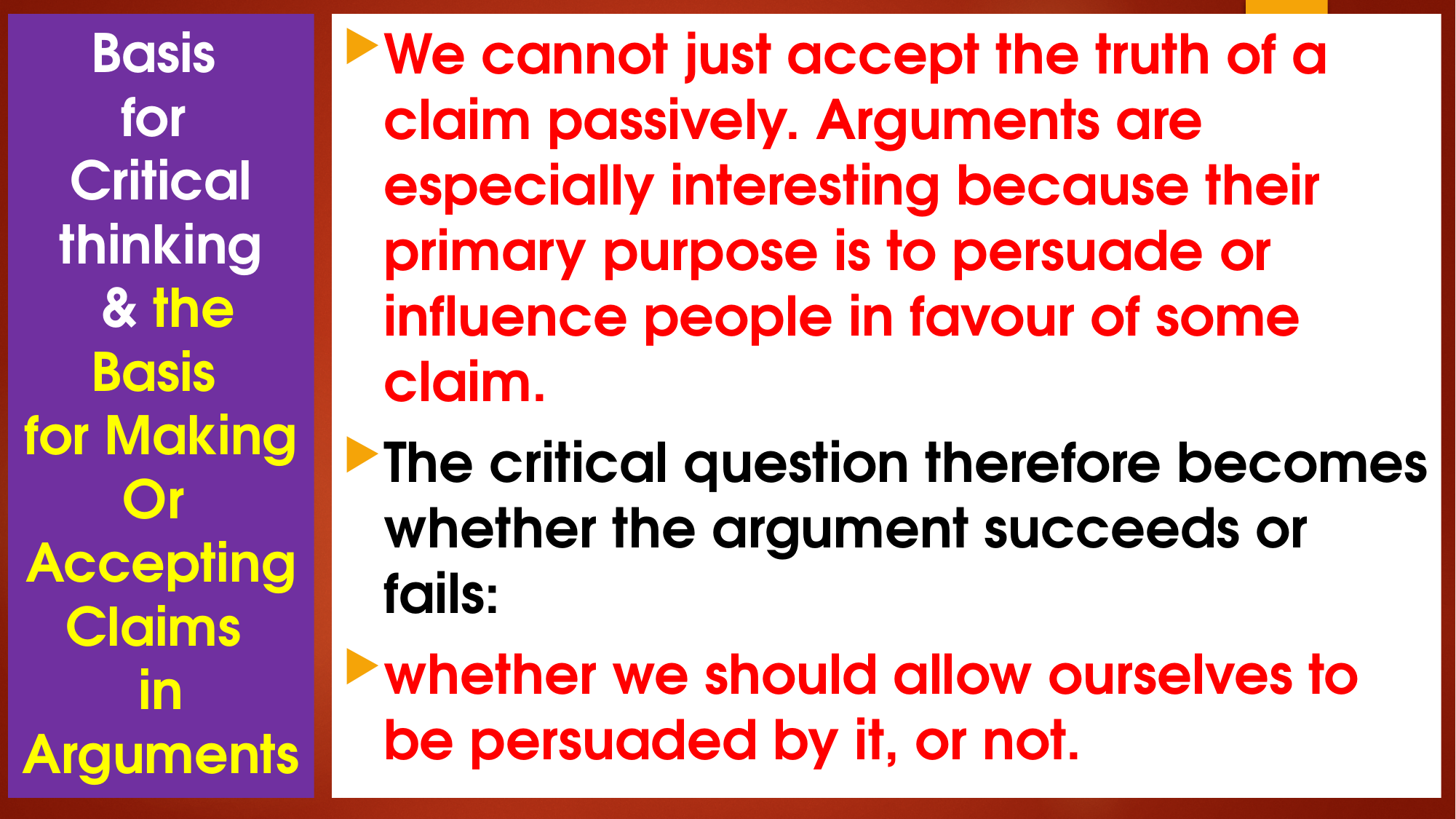

# Basis for Critical thinking & the Basis for Making Or  Accepting Claims in Arguments.
We cannot just accept the truth of a claim passively. Arguments are especially interesting because their primary purpose is to persuade or influence people in favour of some claim.
The critical question therefore becomes whether the argument succeeds or fails:
whether we should allow ourselves to be persuaded by it, or not.